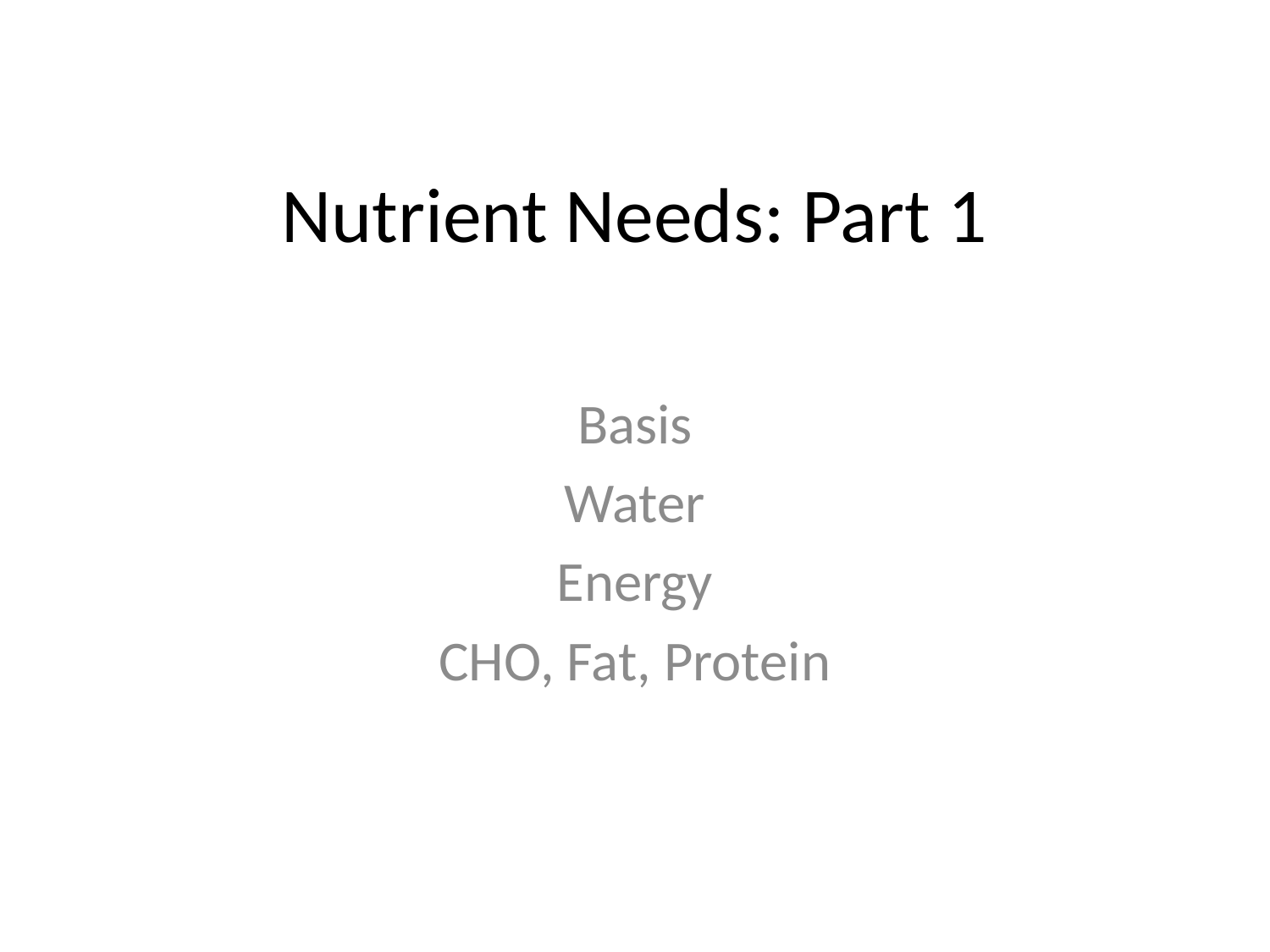

# Nutrient Needs: Part 1
Basis
Water
Energy
CHO, Fat, Protein